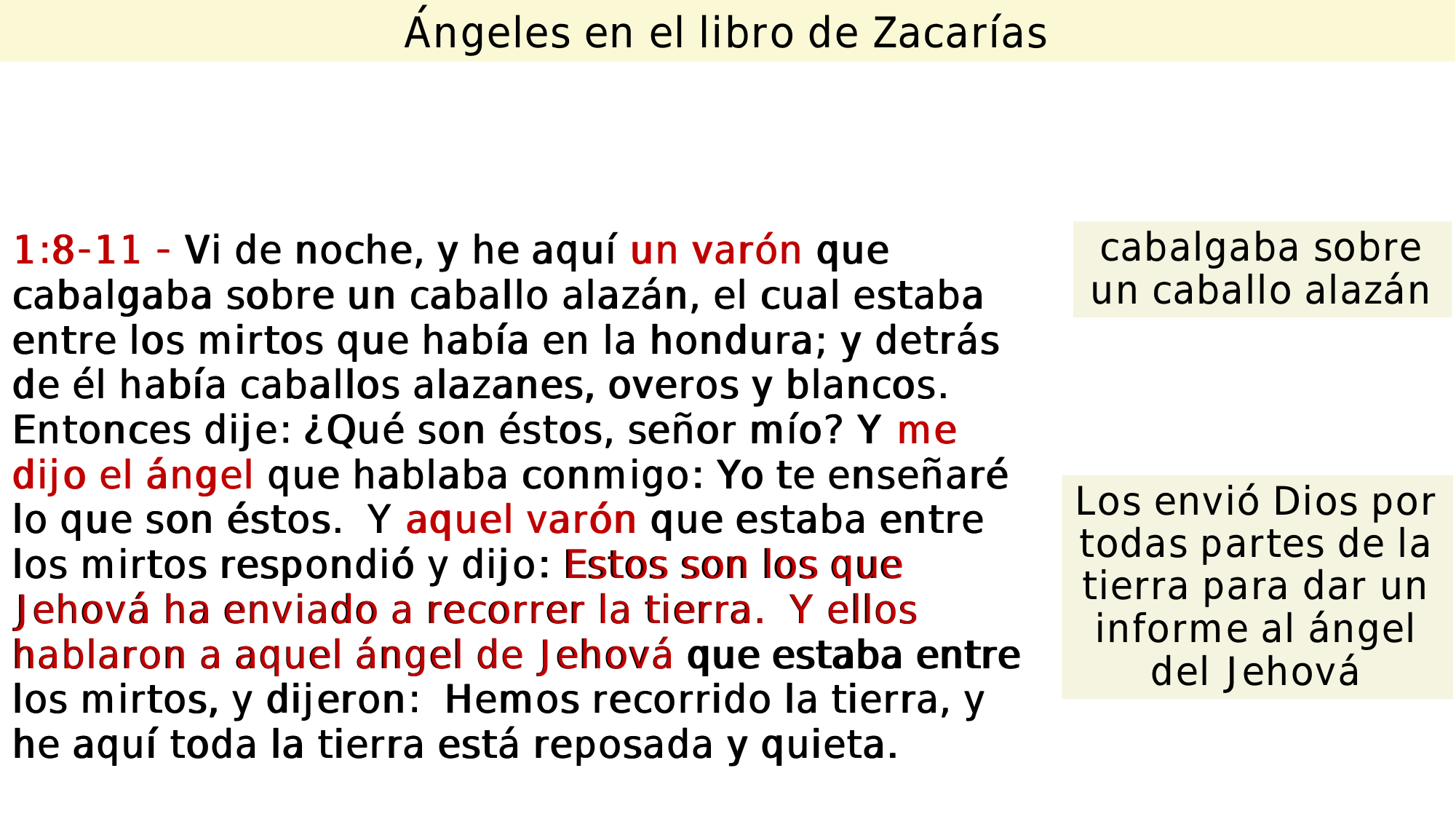

Ángeles en el libro de Zacarías
cabalgaba sobre un caballo alazán
1:8-11 - Vi de noche, y he aquí un varón que cabalgaba sobre un caballo alazán, el cual estaba entre los mirtos que había en la hondura; y detrás de él había caballos alazanes, overos y blancos.  Entonces dije: ¿Qué son éstos, señor mío? Y me dijo el ángel que hablaba conmigo: Yo te enseñaré lo que son éstos.  Y aquel varón que estaba entre los mirtos respondió y dijo: Estos son los que Jehová ha enviado a recorrer la tierra.  Y ellos hablaron a aquel ángel de Jehová que estaba entre los mirtos, y dijeron:  Hemos recorrido la tierra, y he aquí toda la tierra está reposada y quieta.
1:8-11 - Vi de noche, y he aquí un varón que cabalgaba sobre un caballo alazán, el cual estaba entre los mirtos que había en la hondura; y detrás de él había caballos alazanes, overos y blancos.  Entonces dije: ¿Qué son éstos, señor mío? Y me dijo el ángel que hablaba conmigo: Yo te enseñaré lo que son éstos.  Y aquel varón que estaba entre los mirtos respondió y dijo: Estos son los que Jehová ha enviado a recorrer la tierra.  Y ellos hablaron a aquel ángel de Jehová que estaba entre los mirtos, y dijeron:  Hemos recorrido la tierra, y he aquí toda la tierra está reposada y quieta.
Los envió Dios por todas partes de la tierra para dar un informe al ángel del Jehová